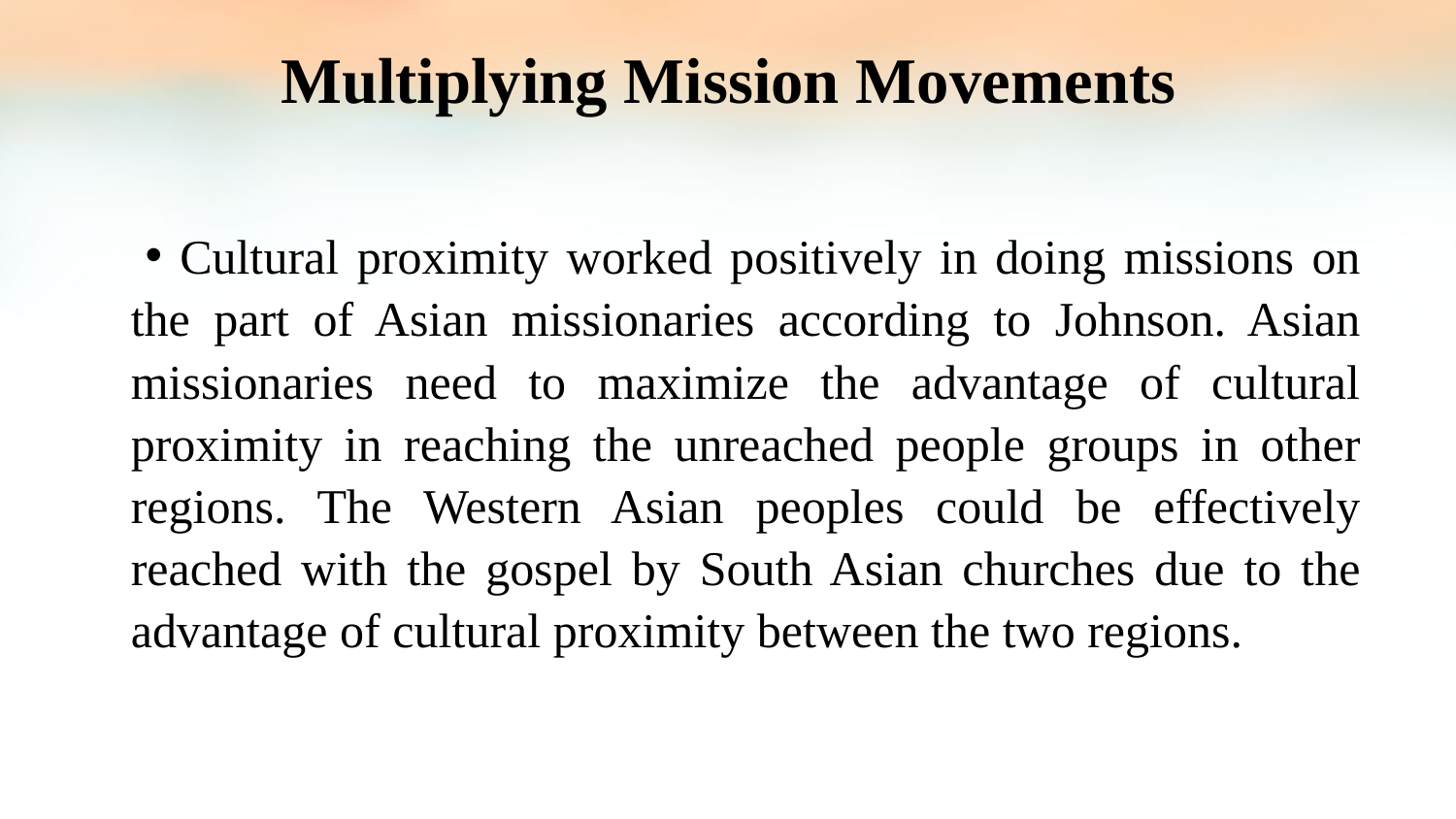

Multiplying Mission Movements
 Cultural proximity worked positively in doing missions on the part of Asian missionaries according to Johnson. Asian missionaries need to maximize the advantage of cultural proximity in reaching the unreached people groups in other regions. The Western Asian peoples could be effectively reached with the gospel by South Asian churches due to the advantage of cultural proximity between the two regions.